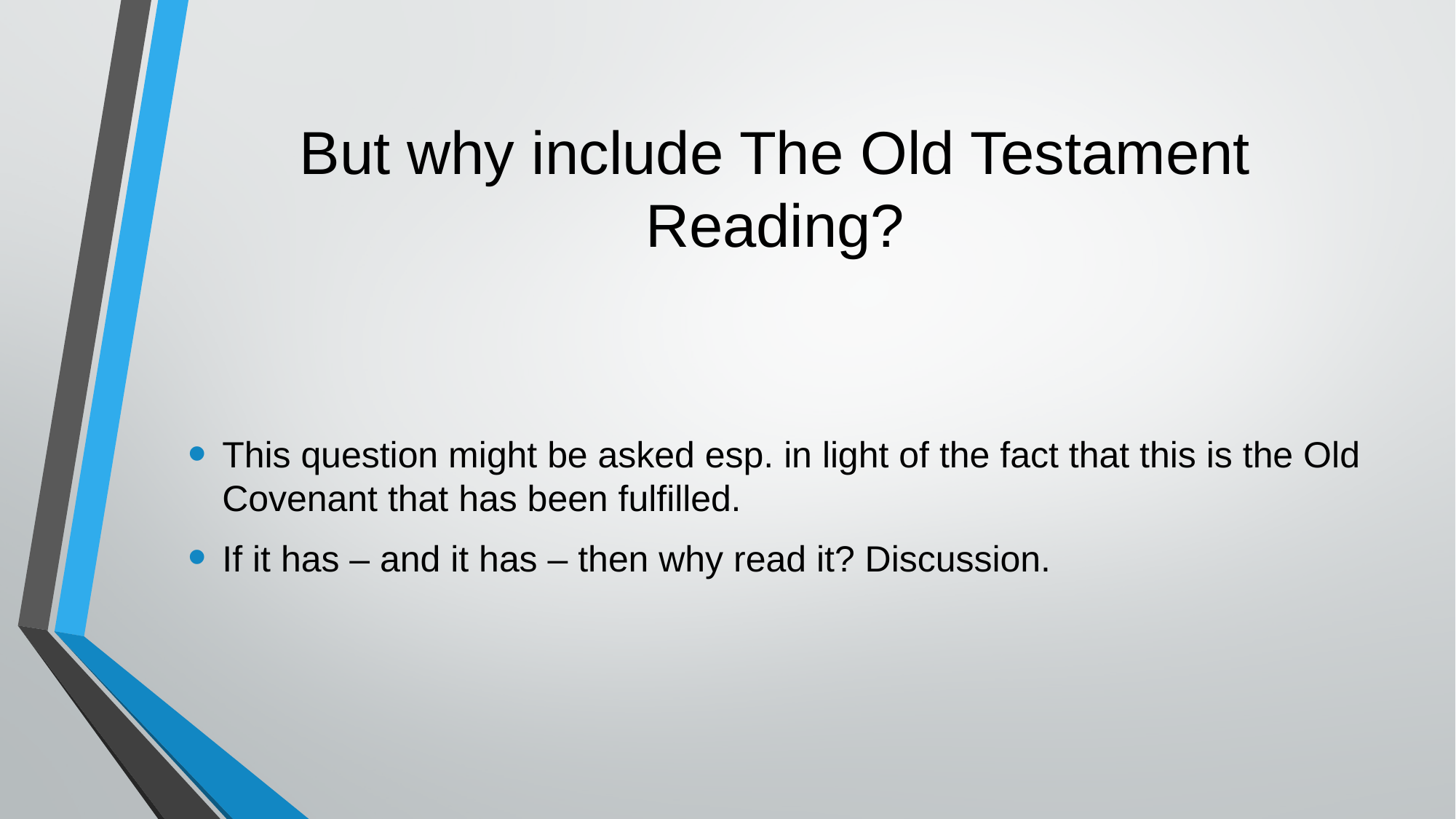

# But why include The Old Testament Reading?
This question might be asked esp. in light of the fact that this is the Old Covenant that has been fulfilled.
If it has – and it has – then why read it? Discussion.